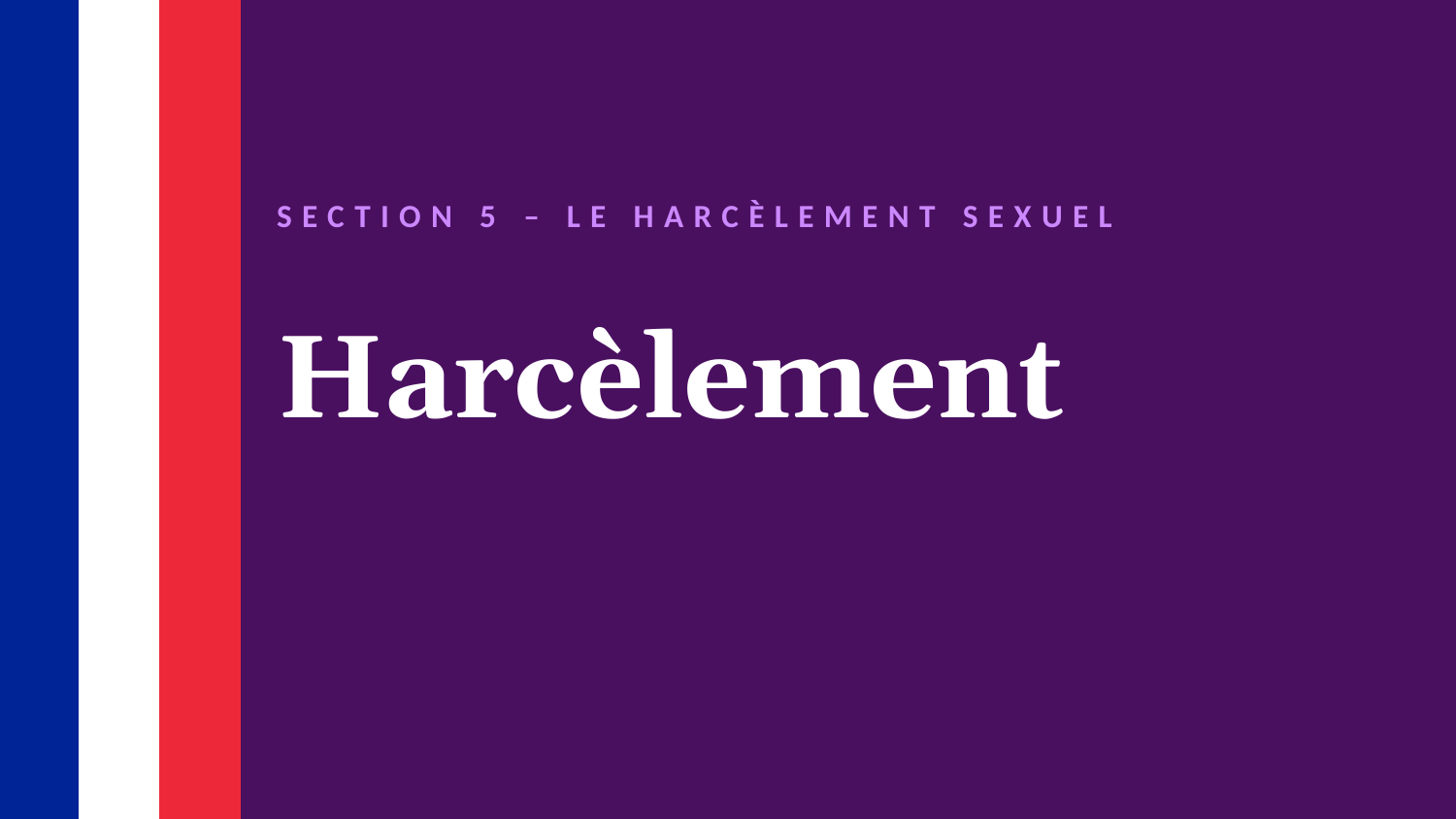

SECTION 5 – LE HARCÈLEMENT SEXUEL
Harcèlement